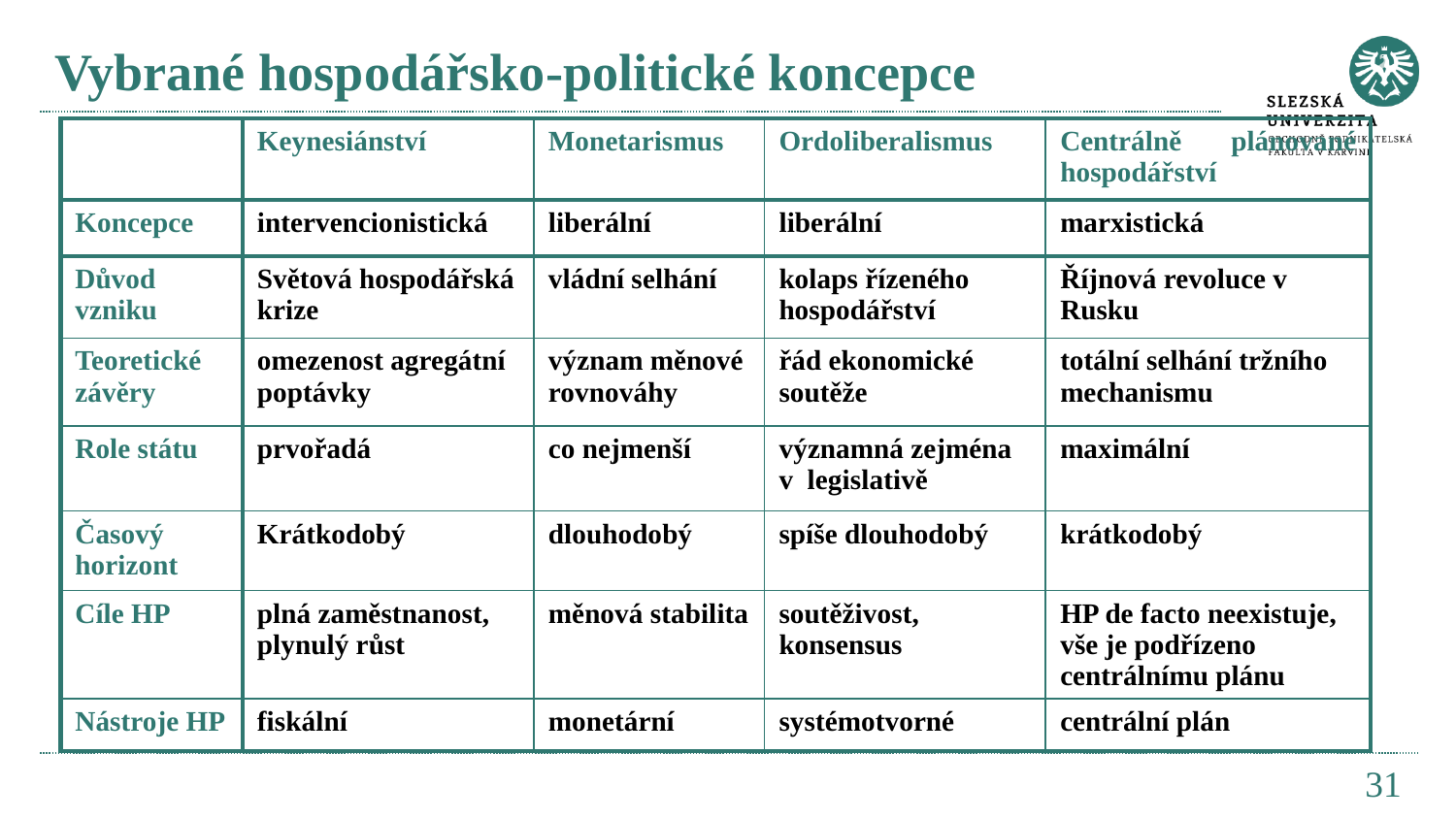

# Vybrané hospodářsko-politické koncepce
|  | Keynesiánství | Monetarismus | Ordoliberalismus | Centrálně plánované hospodářství |
| --- | --- | --- | --- | --- |
| Koncepce | intervencionistická | liberální | liberální | marxistická |
| Důvod vzniku | Světová hospodářská krize | vládní selhání | kolaps řízeného hospodářství | Říjnová revoluce v Rusku |
| Teoretické závěry | omezenost agregátní poptávky | význam měnové rovnováhy | řád ekonomické soutěže | totální selhání tržního mechanismu |
| Role státu | prvořadá | co nejmenší | významná zejména v  legislativě | maximální |
| Časový horizont | Krátkodobý | dlouhodobý | spíše dlouhodobý | krátkodobý |
| Cíle HP | plná zaměstnanost, plynulý růst | měnová stabilita | soutěživost, konsensus | HP de facto neexistuje, vše je podřízeno centrálnímu plánu |
| Nástroje HP | fiskální | monetární | systémotvorné | centrální plán |

31